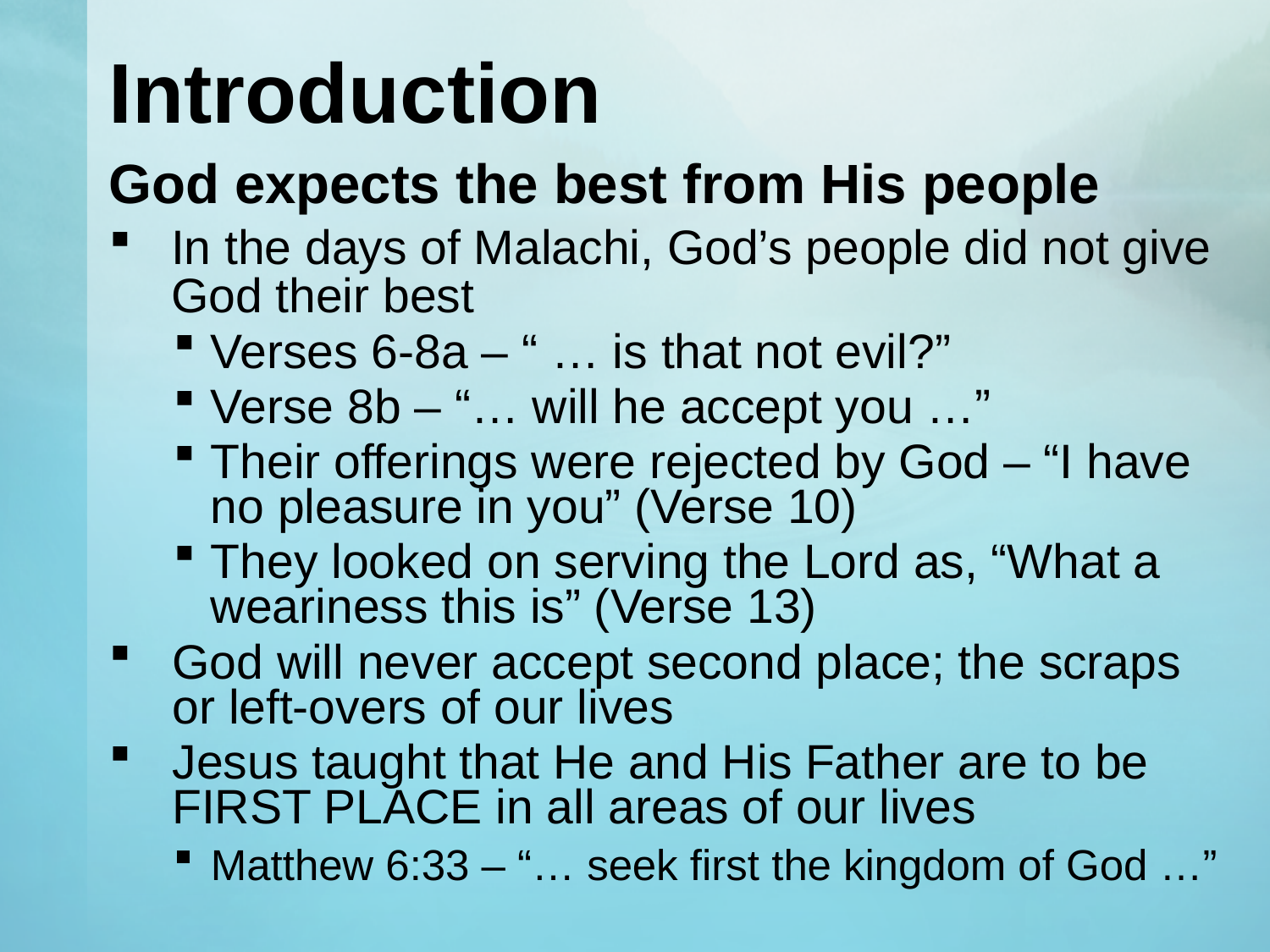

# Introduction
God expects the best from His people
In the days of Malachi, God’s people did not give God their best
Verses 6-8a – “ … is that not evil?”
Verse 8b – “… will he accept you …”
Their offerings were rejected by God – “I have no pleasure in you” (Verse 10)
They looked on serving the Lord as, “What a weariness this is” (Verse 13)
God will never accept second place; the scraps or left-overs of our lives
Jesus taught that He and His Father are to be FIRST PLACE in all areas of our lives
Matthew 6:33 – “… seek first the kingdom of God …”